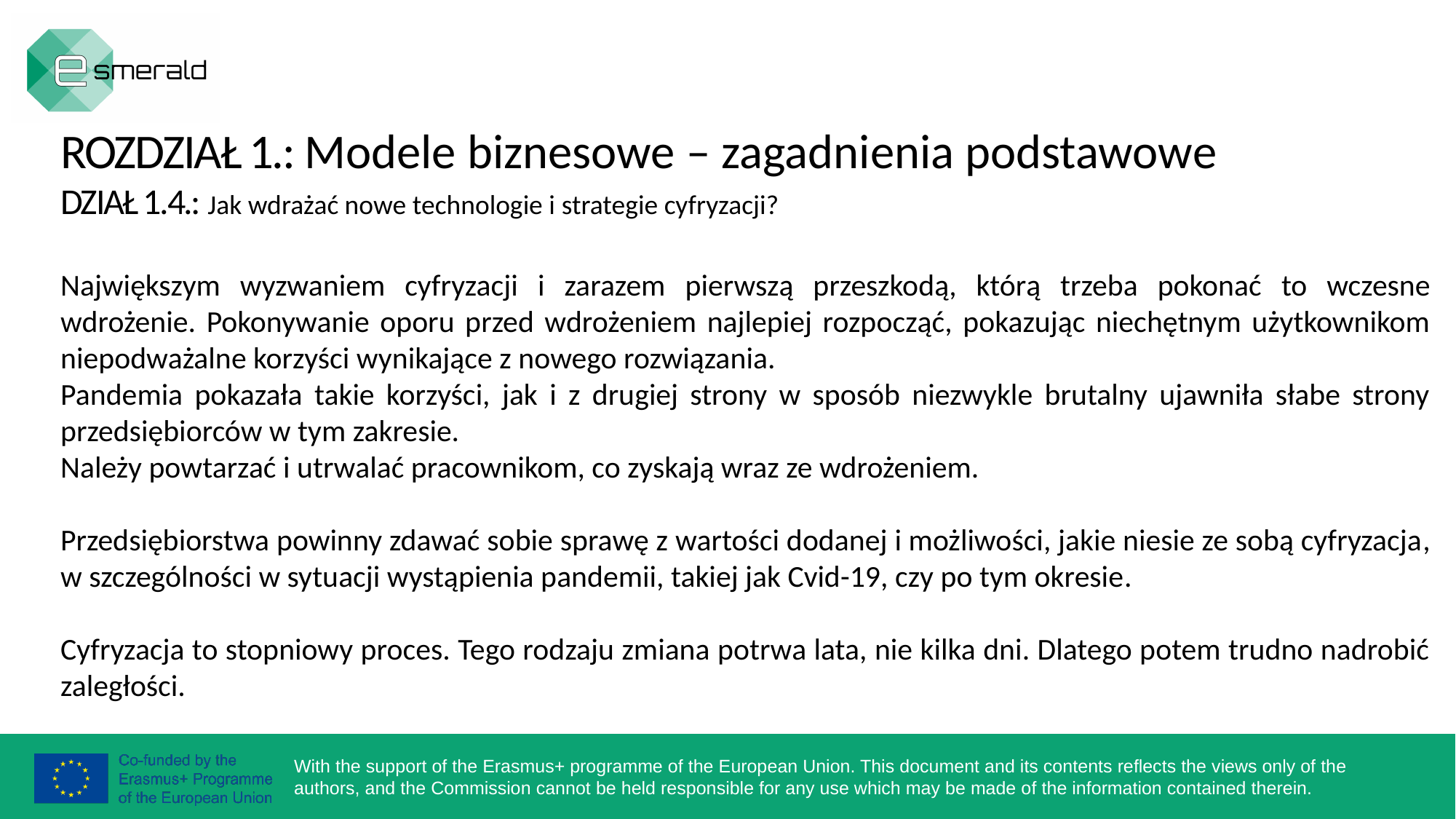

ROZDZIAŁ 1.: Modele biznesowe – zagadnienia podstawowe
DZIAŁ 1.4.: Jak wdrażać nowe technologie i strategie cyfryzacji?

Największym wyzwaniem cyfryzacji i zarazem pierwszą przeszkodą, którą trzeba pokonać to wczesne wdrożenie. Pokonywanie oporu przed wdrożeniem najlepiej rozpocząć, pokazując niechętnym użytkownikom niepodważalne korzyści wynikające z nowego rozwiązania.
Pandemia pokazała takie korzyści, jak i z drugiej strony w sposób niezwykle brutalny ujawniła słabe strony przedsiębiorców w tym zakresie.
Należy powtarzać i utrwalać pracownikom, co zyskają wraz ze wdrożeniem.

Przedsiębiorstwa powinny zdawać sobie sprawę z wartości dodanej i możliwości, jakie niesie ze sobą cyfryzacja, w szczególności w sytuacji wystąpienia pandemii, takiej jak Cvid-19, czy po tym okresie.

Cyfryzacja to stopniowy proces. Tego rodzaju zmiana potrwa lata, nie kilka dni. Dlatego potem trudno nadrobić zaległości.